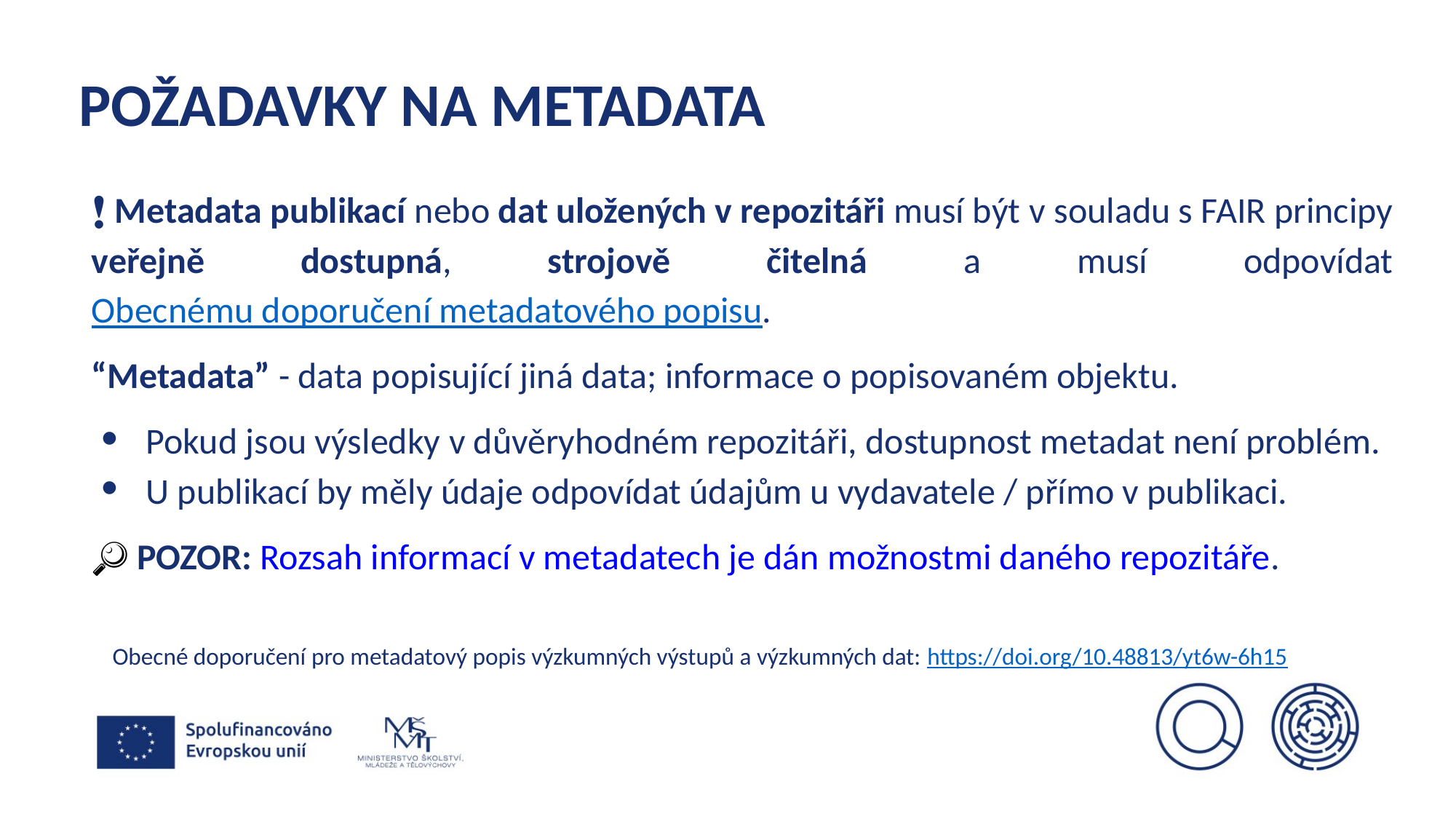

# POŽADAVKY NA METADATA
❗ Metadata publikací nebo dat uložených v repozitáři musí být v souladu s FAIR principy veřejně dostupná, strojově čitelná a musí odpovídat Obecnému doporučení metadatového popisu.
“Metadata” - data popisující jiná data; informace o popisovaném objektu.
Pokud jsou výsledky v důvěryhodném repozitáři, dostupnost metadat není problém.
U publikací by měly údaje odpovídat údajům u vydavatele / přímo v publikaci.
🔎 POZOR: Rozsah informací v metadatech je dán možnostmi daného repozitáře.

Obecné doporučení pro metadatový popis výzkumných výstupů a výzkumných dat: https://doi.org/10.48813/yt6w-6h15